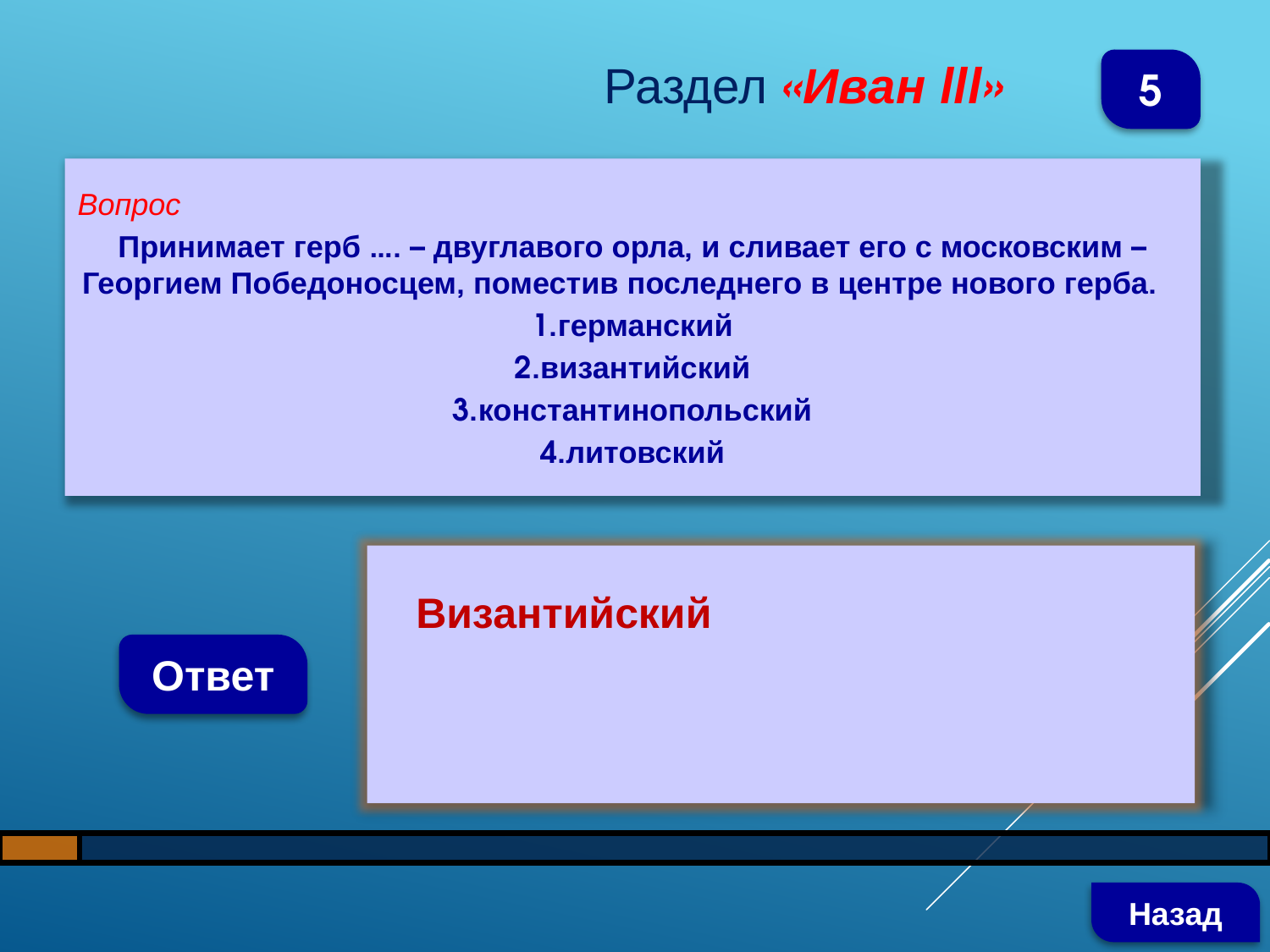

Раздел «Иван III»
5
Вопрос
Принимает герб …. – двуглавого орла, и сливает его с московским – Георгием Победоносцем, поместив последнего в центре нового герба.
1.германский
2.византийский
3.константинопольский
4.литовский

Византийский
Ответ

Назад